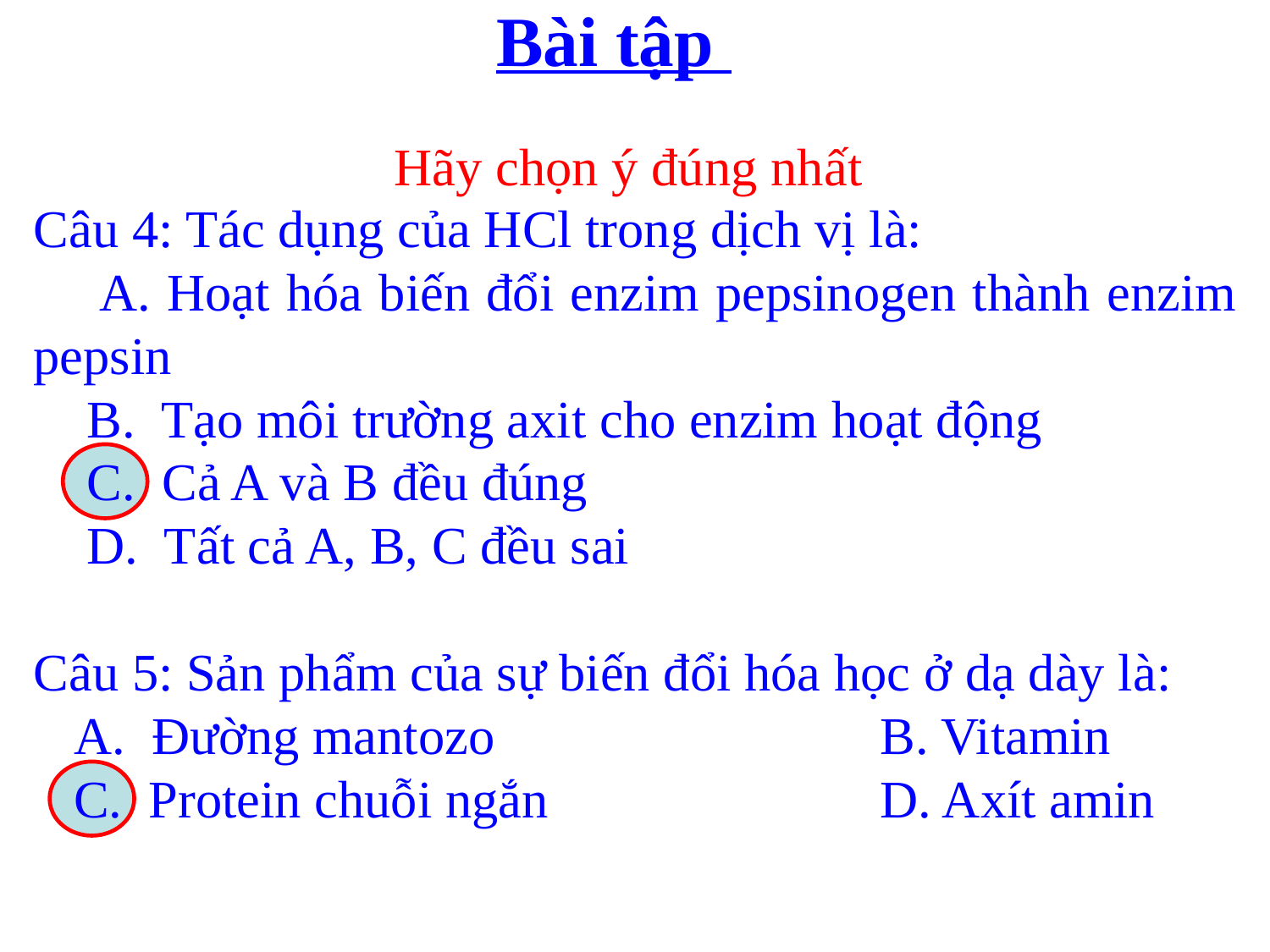

Bài tập
Hãy chọn ý đúng nhất
Câu 4: Tác dụng của HCl trong dịch vị là:
    A. Hoạt hóa biến đổi enzim pepsinogen thành enzim pepsin
    B.  Tạo môi trường axit cho enzim hoạt động
    C.  Cả A và B đều đúng
    D.  Tất cả A, B, C đều sai

Câu 5: Sản phẩm của sự biến đổi hóa học ở dạ dày là:
   A.  Đường mantozo                             B. Vitamin
   C.  Protein chuỗi ngắn                         D. Axít amin